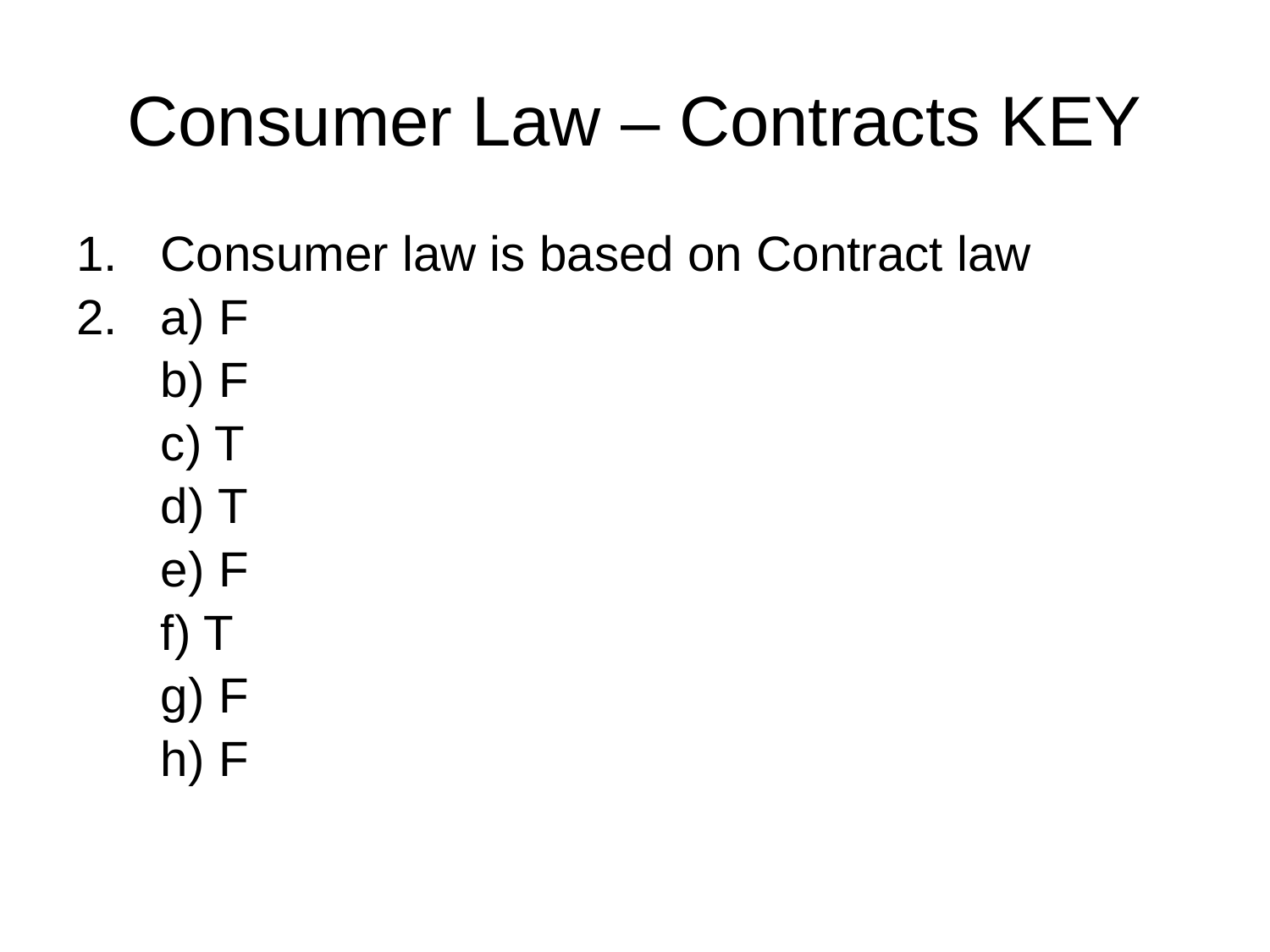

# Consumer Law – Contracts KEY
Consumer law is based on Contract law
a) F
	b) F
	c) T
	d) T
	e) F
	f) T
	g) F
	h) F